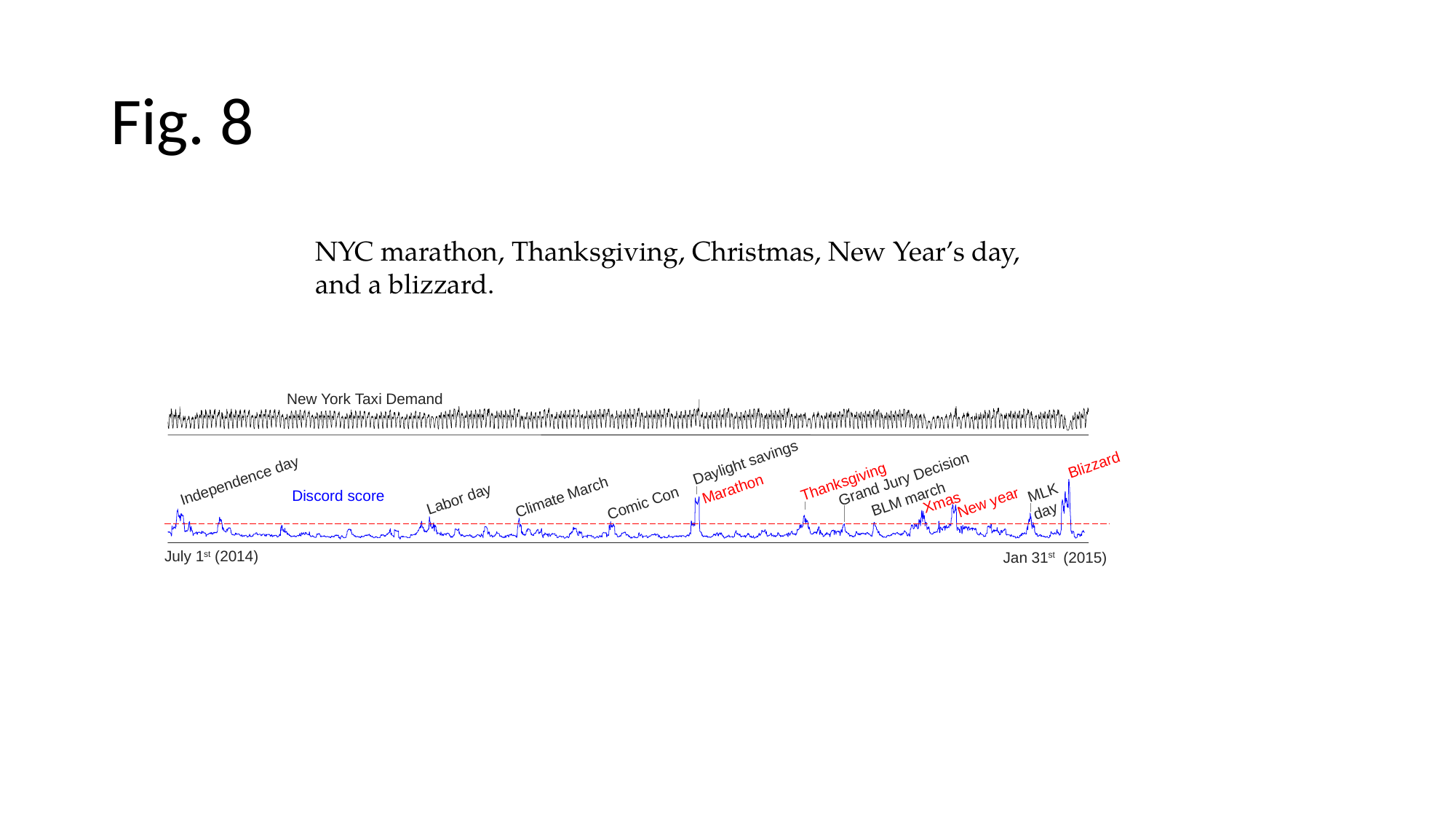

# Fig. 8
NYC marathon, Thanksgiving, Christmas, New Year’s day, and a blizzard.
New York Taxi Demand

Daylight savings
Blizzard
Marathon
Independence day
Grand Jury Decision
Thanksgiving
Climate March

MLK day
BLM march
Labor day
Comic Con
Discord score
New year
Xmas

July 1st (2014)
Jan 31st  (2015)